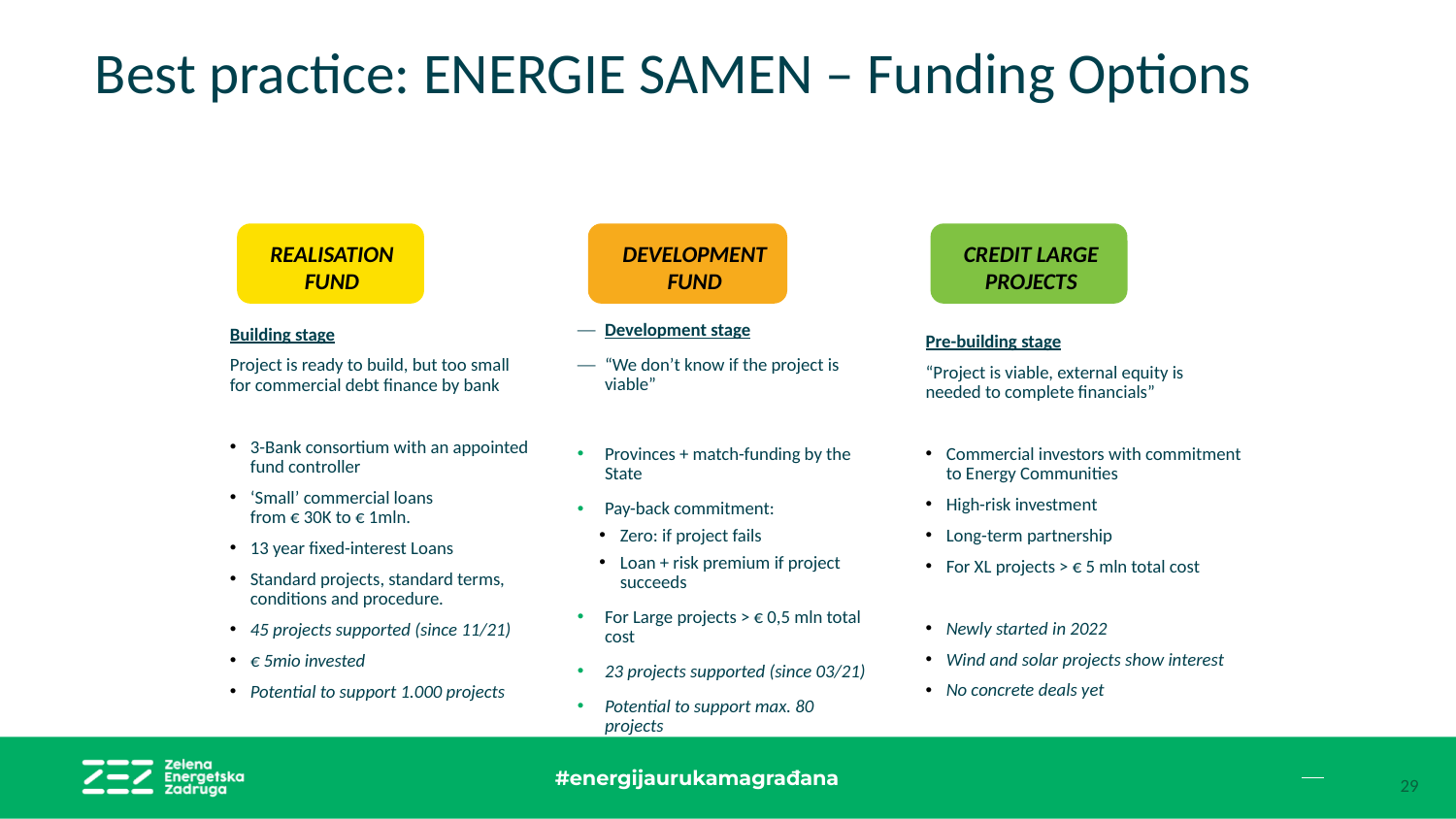

Best practice: ENERGIE SAMEN – Funding Options

REALISATION FUND

DEVELOPMENT FUND

CREDIT LARGE PROJECTS
Building stage
Project is ready to build, but too small for commercial debt finance by bank

3-Bank consortium with an appointed fund controller
‘Small’ commercial loans
from € 30K to € 1mln.
13 year fixed-interest Loans
Standard projects, standard terms, conditions and procedure.
45 projects supported (since 11/21)
€ 5mio invested
Potential to support 1.000 projects
Development stage
“We don’t know if the project is viable”

Provinces + match-funding by the State
Pay-back commitment:
Zero: if project fails
Loan + risk premium if project succeeds
For Large projects > € 0,5 mln total cost
23 projects supported (since 03/21)
Potential to support max. 80 projects
Pre-building stage
“Project is viable, external equity is needed to complete financials”

Commercial investors with commitment to Energy Communities
High-risk investment
Long-term partnership
For XL projects > € 5 mln total cost

Newly started in 2022
Wind and solar projects show interest
No concrete deals yet
#energijaurukamagrađana
29